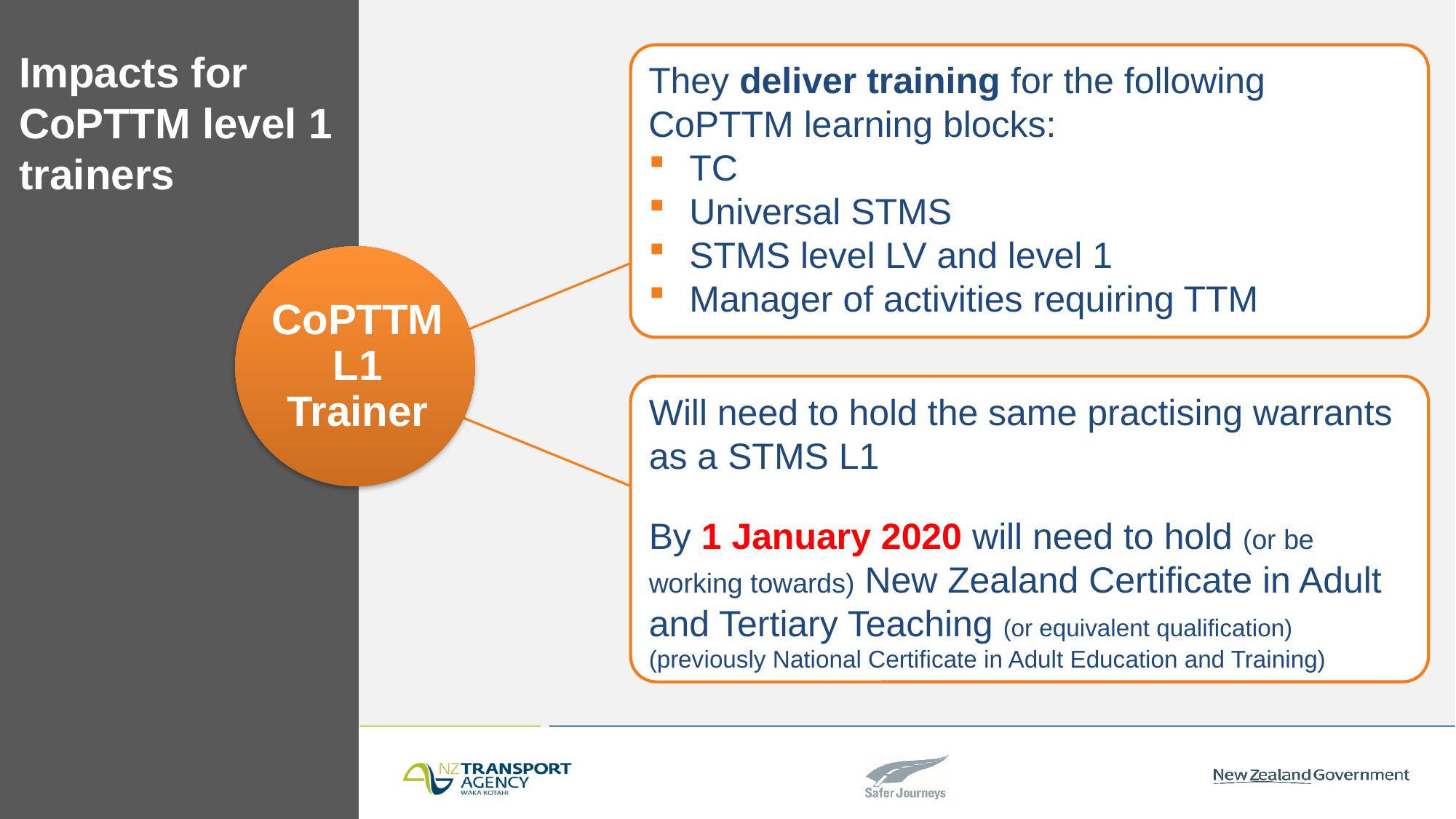

# Impacts for CoPTTM level 1 trainers
They deliver training for the following CoPTTM learning blocks:
TC
Universal STMS
STMS level LV and level 1
Manager of activities requiring TTM

CoPTTM L1 Trainer
Will need to hold the same practising warrants as a STMS L1

By 1 January 2020 will need to hold (or be working towards) New Zealand Certificate in Adult and Tertiary Teaching (or equivalent qualification)
(previously National Certificate in Adult Education and Training)